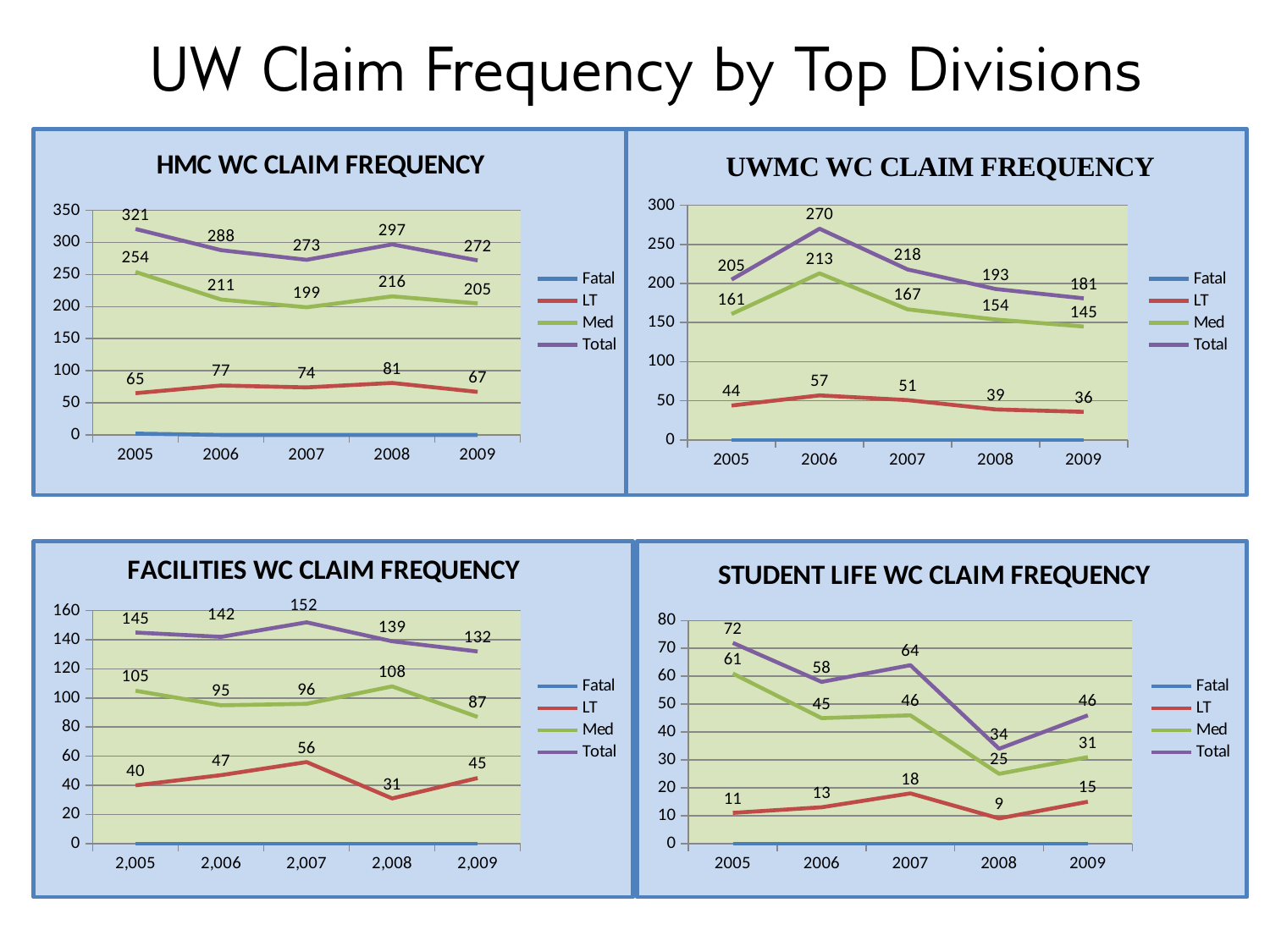

UW Claim Frequency by Top Divisions

### Chart

| Category | Fatal | LT | Med | Total |
|---|---|---|---|---|
| 2005 | 2.0 | 65.0 | 254.0 | 321.0 |
| 2006 | 0.0 | 77.0 | 211.0 | 288.0 |
| 2007 | 0.0 | 74.0 | 199.0 | 273.0 |
| 2008 | 0.0 | 81.0 | 216.0 | 297.0 |
| 2009 | 0.0 | 67.0 | 205.0 | 272.0 |

### Chart

| Category | Fatal  | LT | Med | Total |
|---|---|---|---|---|
| 2005 | 0.0 | 44.0 | 161.0 | 205.0 |
| 2006 | 0.0 | 57.0 | 213.0 | 270.0 |
| 2007 | 0.0 | 51.0 | 167.0 | 218.0 |
| 2008 | 0.0 | 39.0 | 154.0 | 193.0 |
| 2009 | 0.0 | 36.0 | 145.0 | 181.0 |

### Chart

| Category | Fatal | LT | Med | Total |
|---|---|---|---|---|
| 2005 | 0.0 | 40.0 | 105.0 | 145.0 |
| 2006 | 0.0 | 47.0 | 95.0 | 142.0 |
| 2007 | 0.0 | 56.0 | 96.0 | 152.0 |
| 2008 | 0.0 | 31.0 | 108.0 | 139.0 |
| 2009 | 0.0 | 45.0 | 87.0 | 132.0 |

### Chart

| Category | Fatal | LT | Med | Total |
|---|---|---|---|---|
| 2005 | 0.0 | 11.0 | 61.0 | 72.0 |
| 2006 | 0.0 | 13.0 | 45.0 | 58.0 |
| 2007 | 0.0 | 18.0 | 46.0 | 64.0 |
| 2008 | 0.0 | 9.0 | 25.0 | 34.0 |
| 2009 | 0.0 | 15.0 | 31.0 | 46.0 |